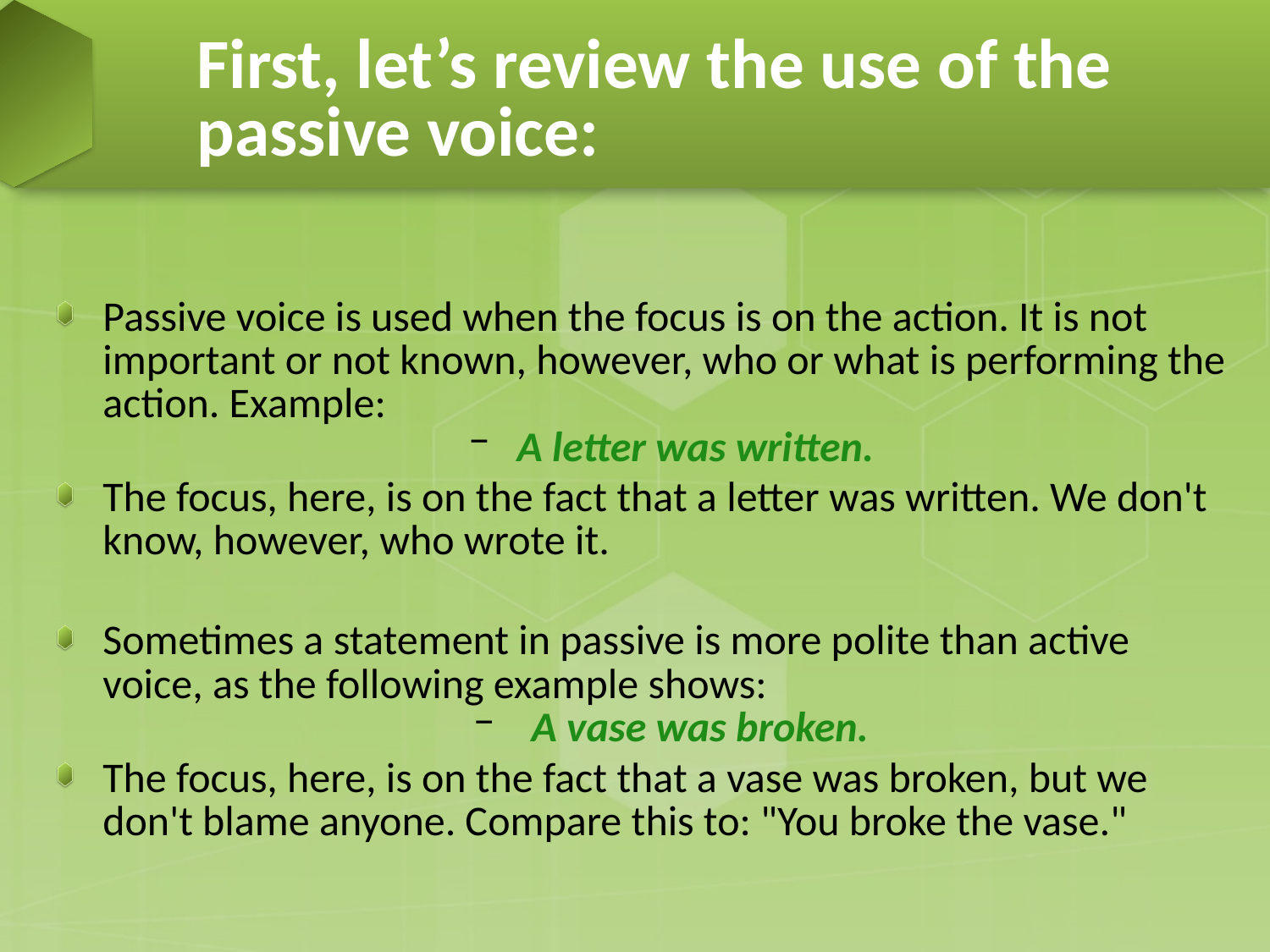

# First, let’s review the use of the passive voice:

Passive voice is used when the focus is on the action. It is not important or not known, however, who or what is performing the action. Example:
A letter was written.
The focus, here, is on the fact that a letter was written. We don't know, however, who wrote it.

Sometimes a statement in passive is more polite than active voice, as the following example shows:
 A vase was broken.
The focus, here, is on the fact that a vase was broken, but we don't blame anyone. Compare this to: "You broke the vase."